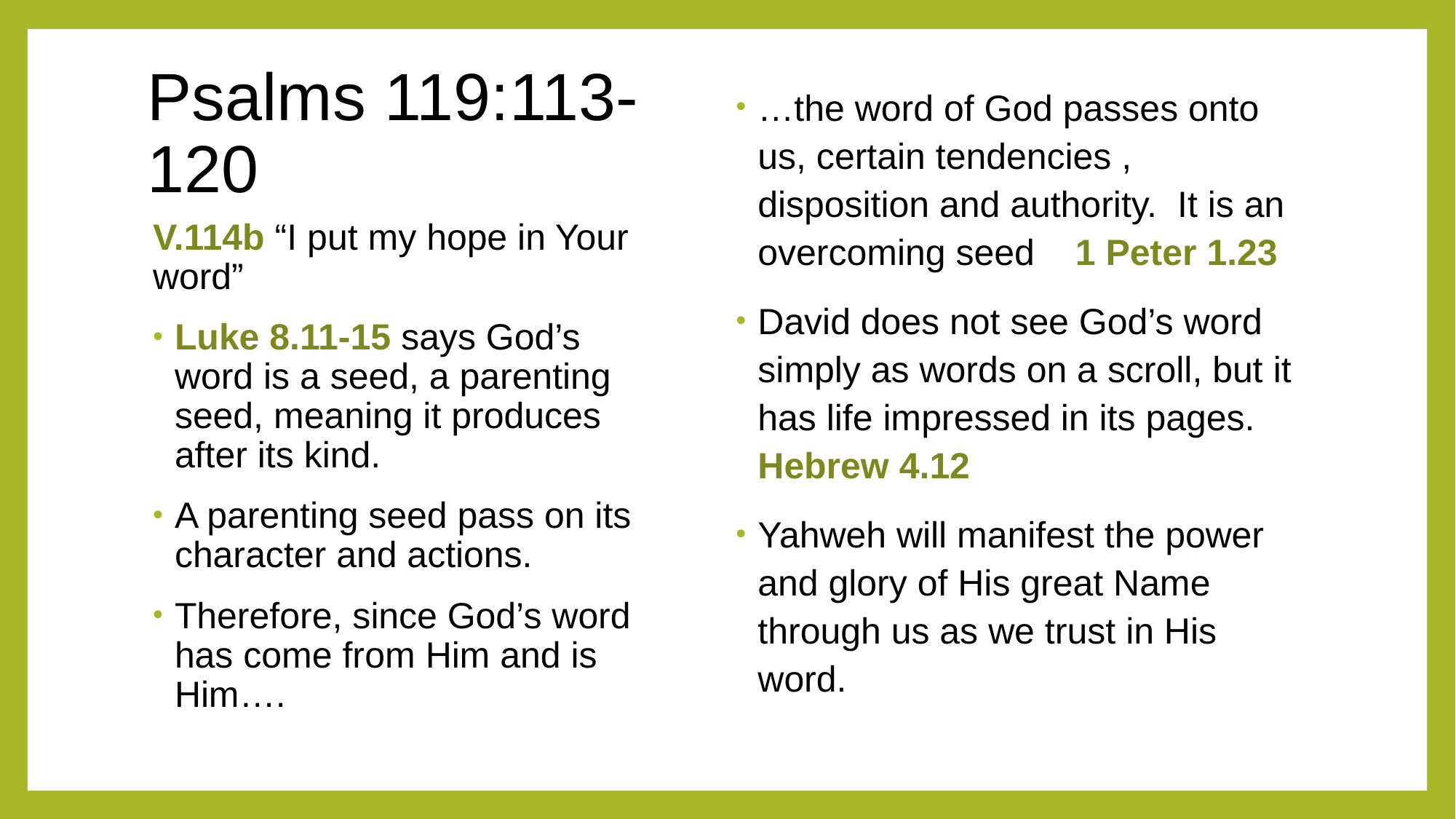

# Psalms 119:113-120
…the word of God passes onto us, certain tendencies , disposition and authority.  It is an overcoming seed    1 Peter 1.23
David does not see God’s word simply as words on a scroll, but it has life impressed in its pages.  Hebrew 4.12
Yahweh will manifest the power and glory of His great Name through us as we trust in His word.

V.114b “I put my hope in Your word”
Luke 8.11-15 says God’s word is a seed, a parenting seed, meaning it produces after its kind.
A parenting seed pass on its character and actions.
Therefore, since God’s word has come from Him and is Him….